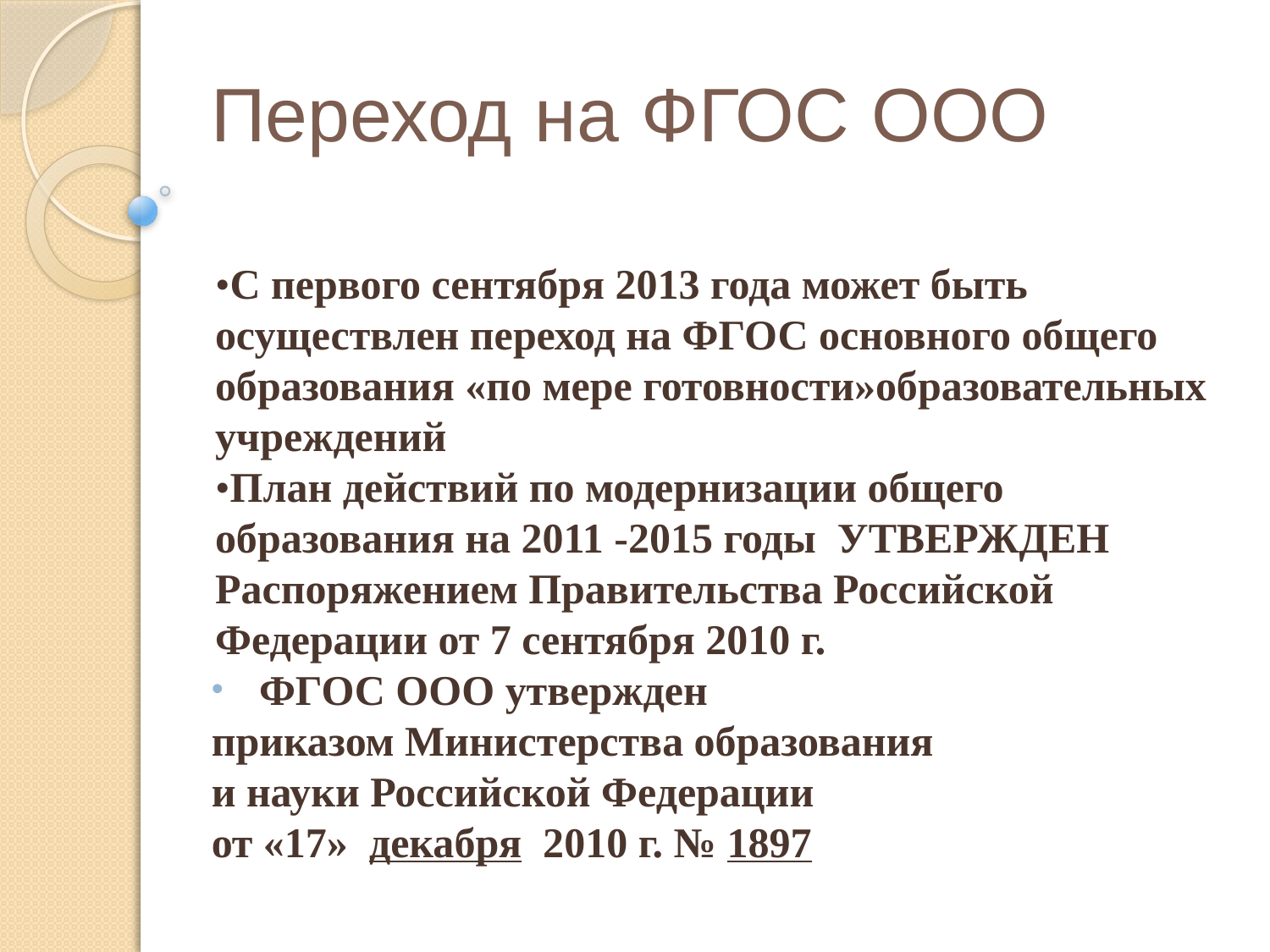

# Переход на ФГОС ООО
•С первого сентября 2013 года может быть осуществлен переход на ФГОС основного общего образования «по мере готовности»образовательных учреждений
•План действий по модернизации общего образования на 2011 -2015 годы  УТВЕРЖДЕН Распоряжением Правительства Российской Федерации от 7 сентября 2010 г.
ФГОС ООО утвержден
приказом Министерства образования
и науки Российской Федерации
от «17»  декабря  2010 г. № 1897